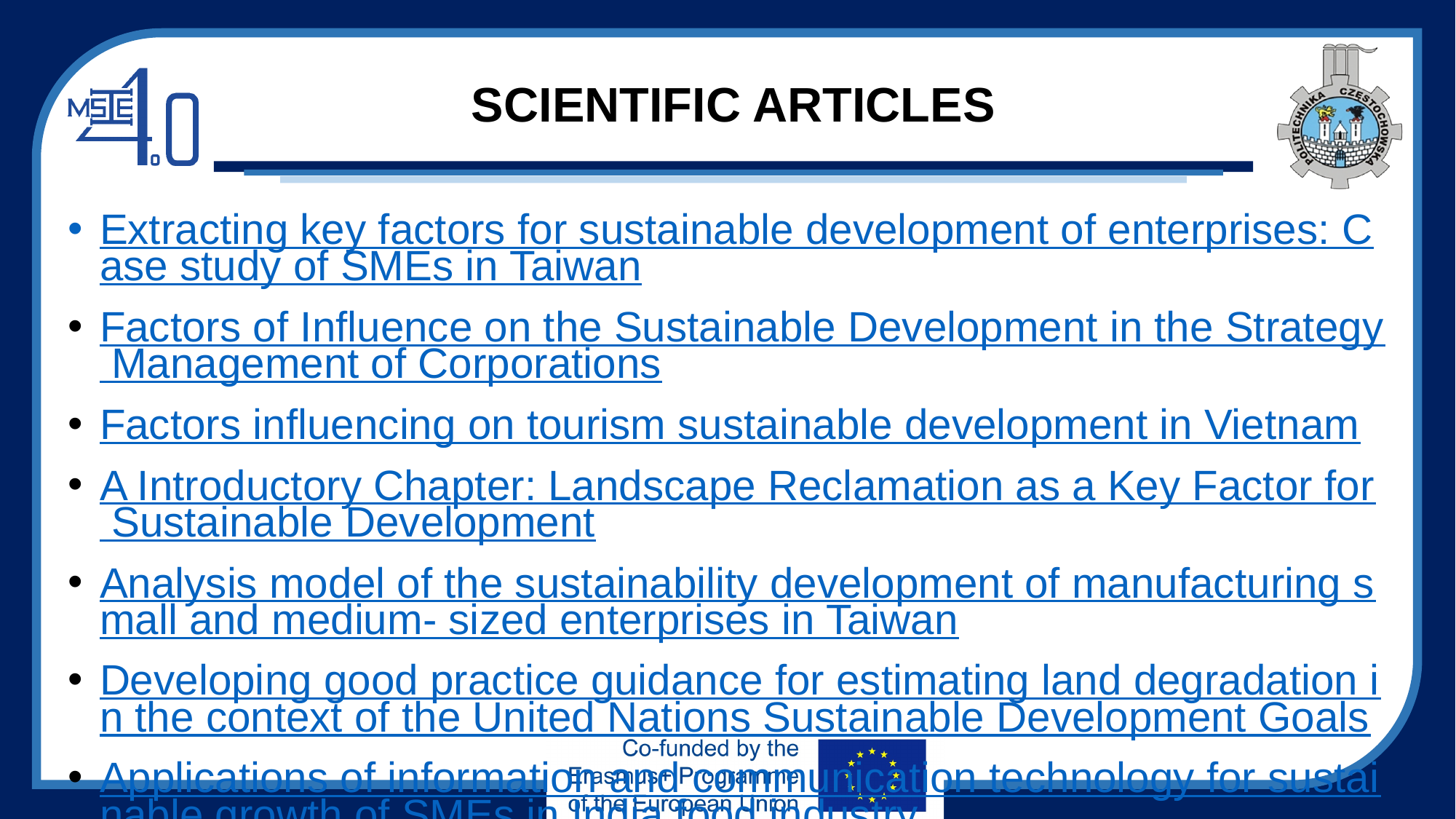

# SCIENTIFIC ARTICLES
Extracting key factors for sustainable development of enterprises: Case study of SMEs in Taiwan
Factors of Influence on the Sustainable Development in the Strategy Management of Corporations
Factors influencing on tourism sustainable development in Vietnam
A Introductory Chapter: Landscape Reclamation as a Key Factor for Sustainable Development
Analysis model of the sustainability development of manufacturing small and medium- sized enterprises in Taiwan
Developing good practice guidance for estimating land degradation in the context of the United Nations Sustainable Development Goals
Applications of information and communication technology for sustainable growth of SMEs in India food industry